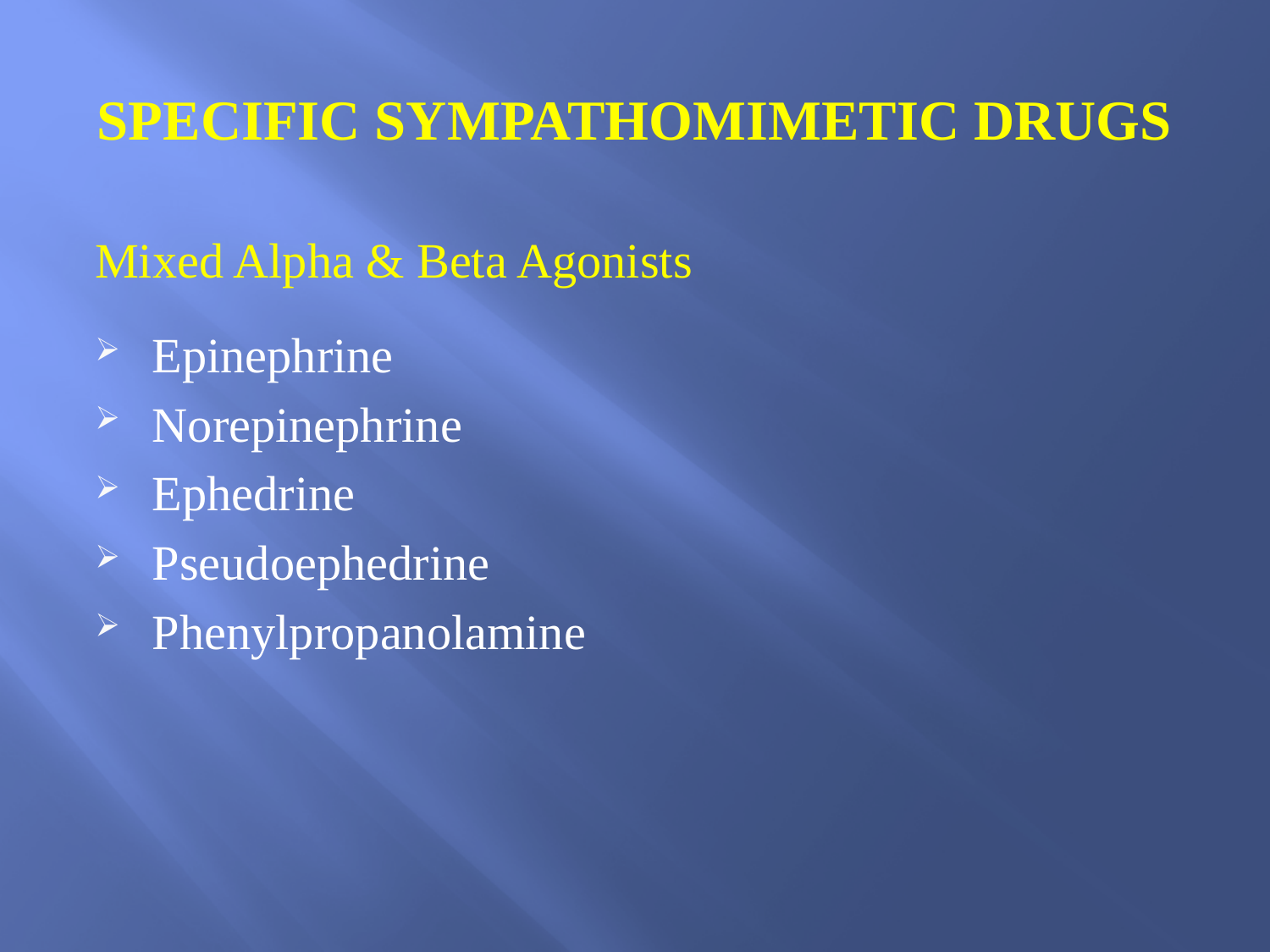

# SPECIFIC SYMPATHOMIMETIC DRUGS
Mixed Alpha & Beta Agonists

Epinephrine
Norepinephrine
Ephedrine
Pseudoephedrine
Phenylpropanolamine